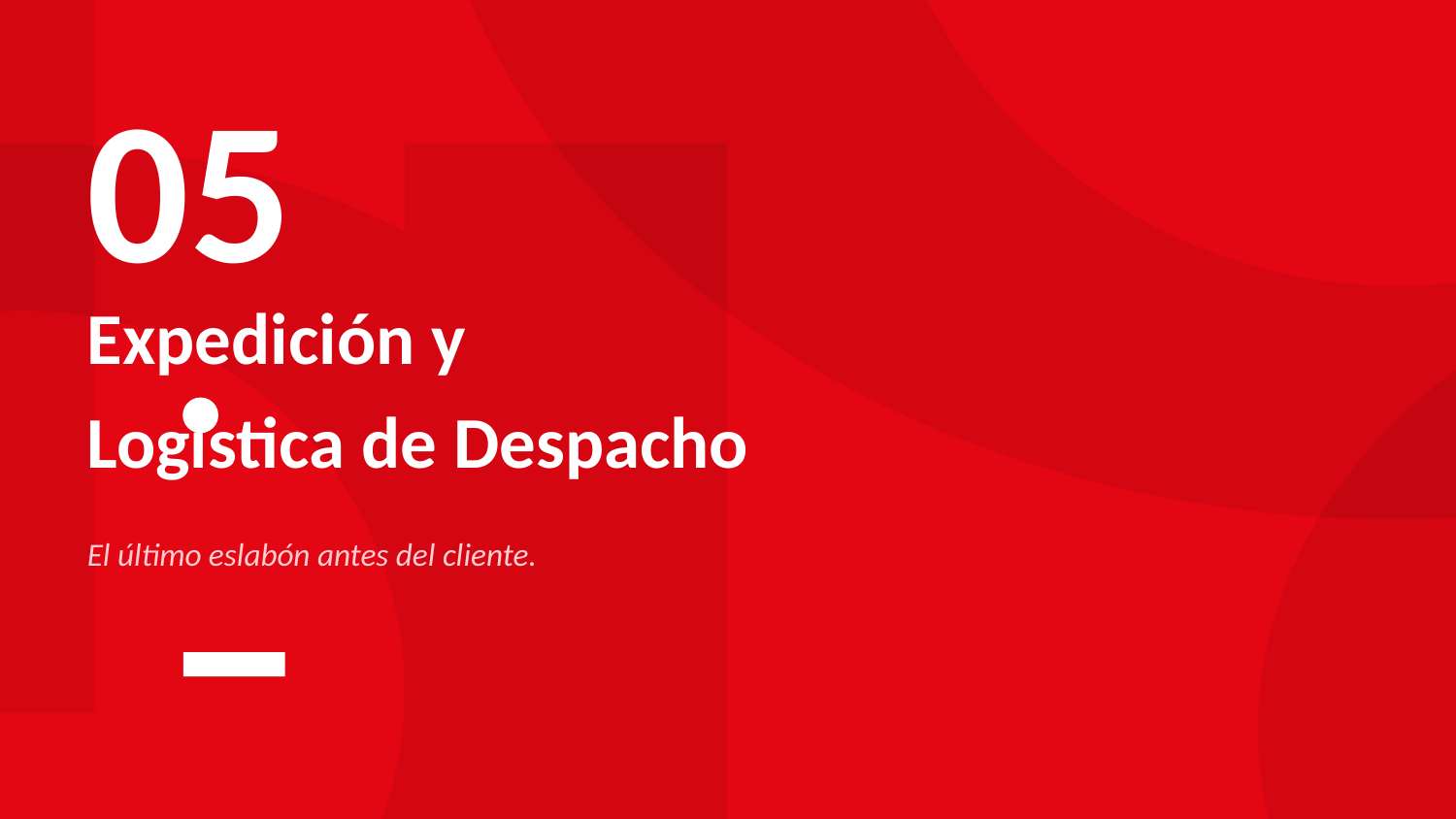

05
Expedición y
Logística de Despacho
El último eslabón antes del cliente.